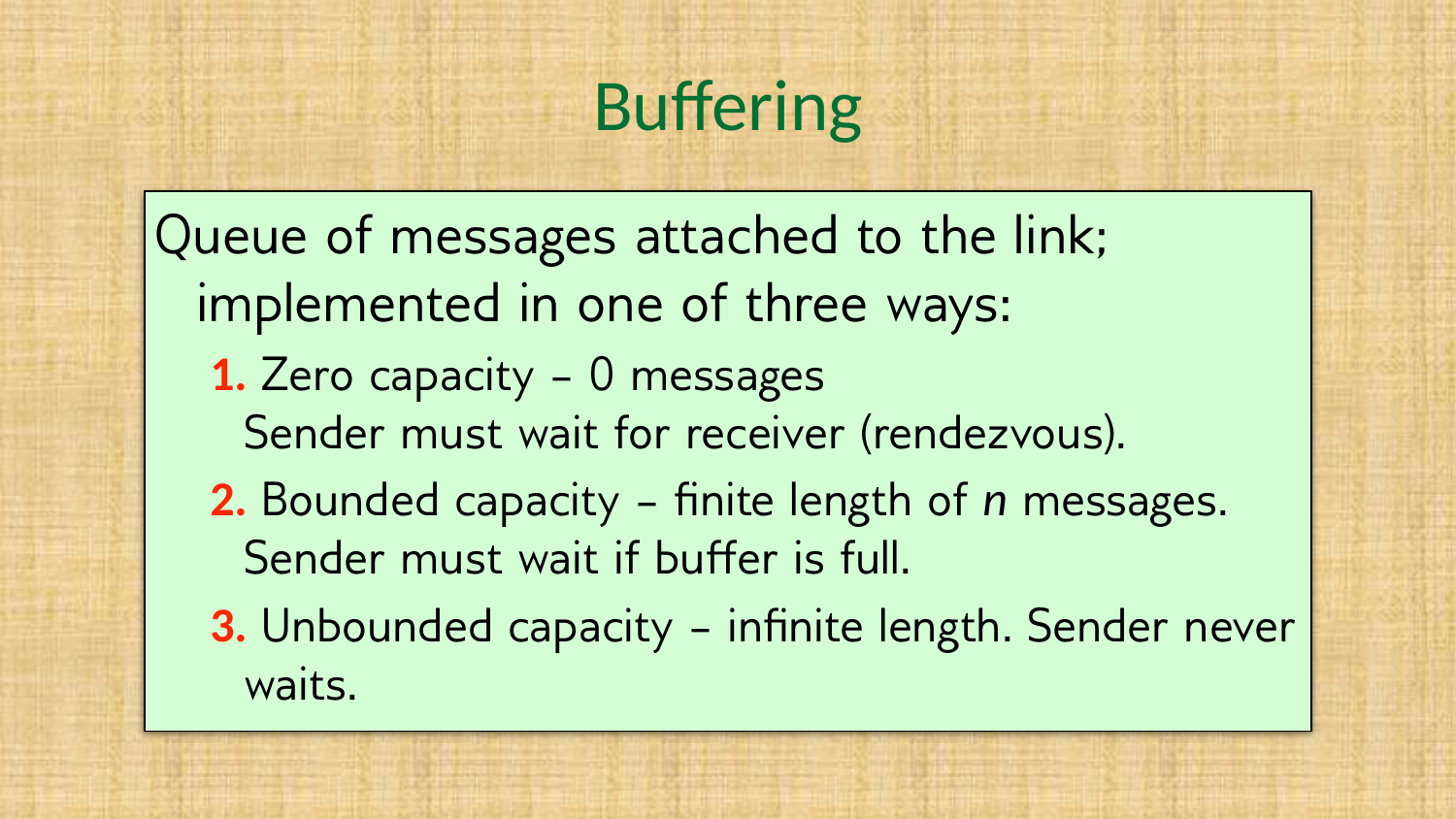

# Buffering
Queue of messages attached to the link; implemented in one of three ways:
1. Zero capacity – 0 messages
Sender must wait for receiver (rendezvous).
2. Bounded capacity – finite length of n messages. Sender must wait if buffer is full.
3. Unbounded capacity – infinite length. Sender never waits.